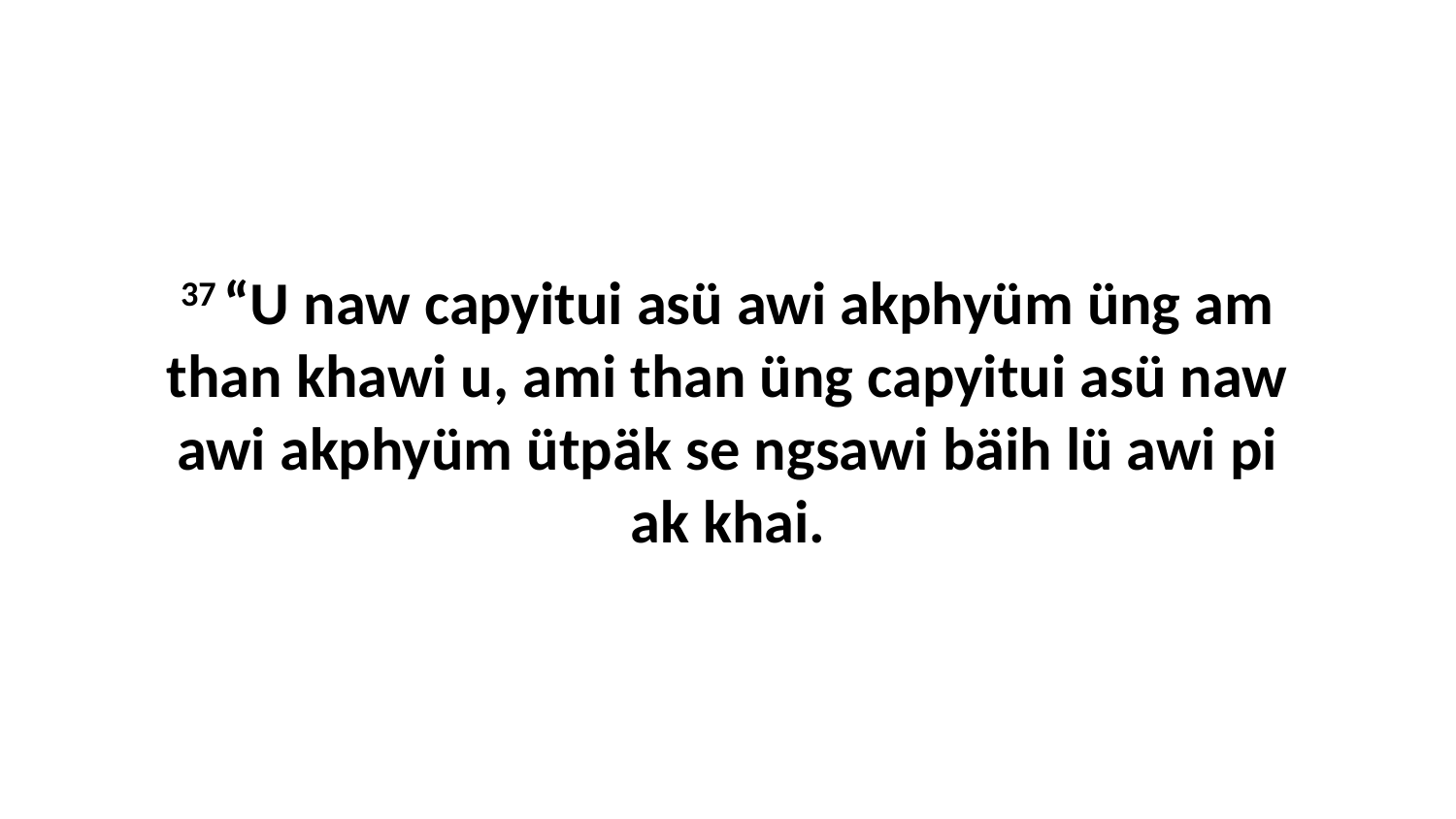

37 “U naw capyitui asü awi akphyüm üng am than khawi u, ami than üng capyitui asü naw awi akphyüm ütpäk se ngsawi bäih lü awi pi ak khai.